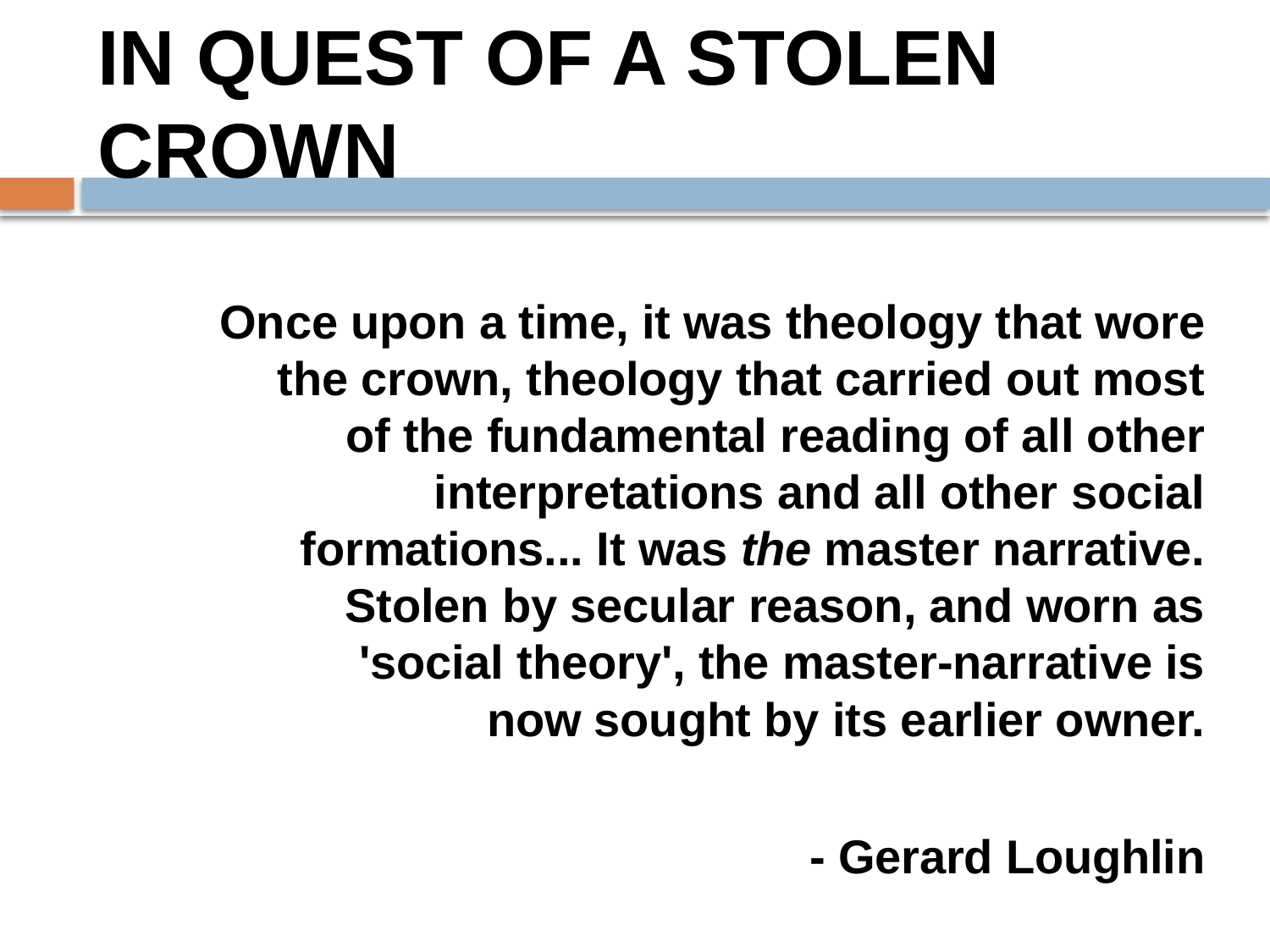

# IN QUEST OF A STOLEN CROWN
Once upon a time, it was theology that wore the crown, theology that carried out most of the fundamental reading of all other interpretations and all other social formations... It was the master narrative. Stolen by secular reason, and worn as 'social theory', the master-narrative is now sought by its earlier owner.

- Gerard Loughlin